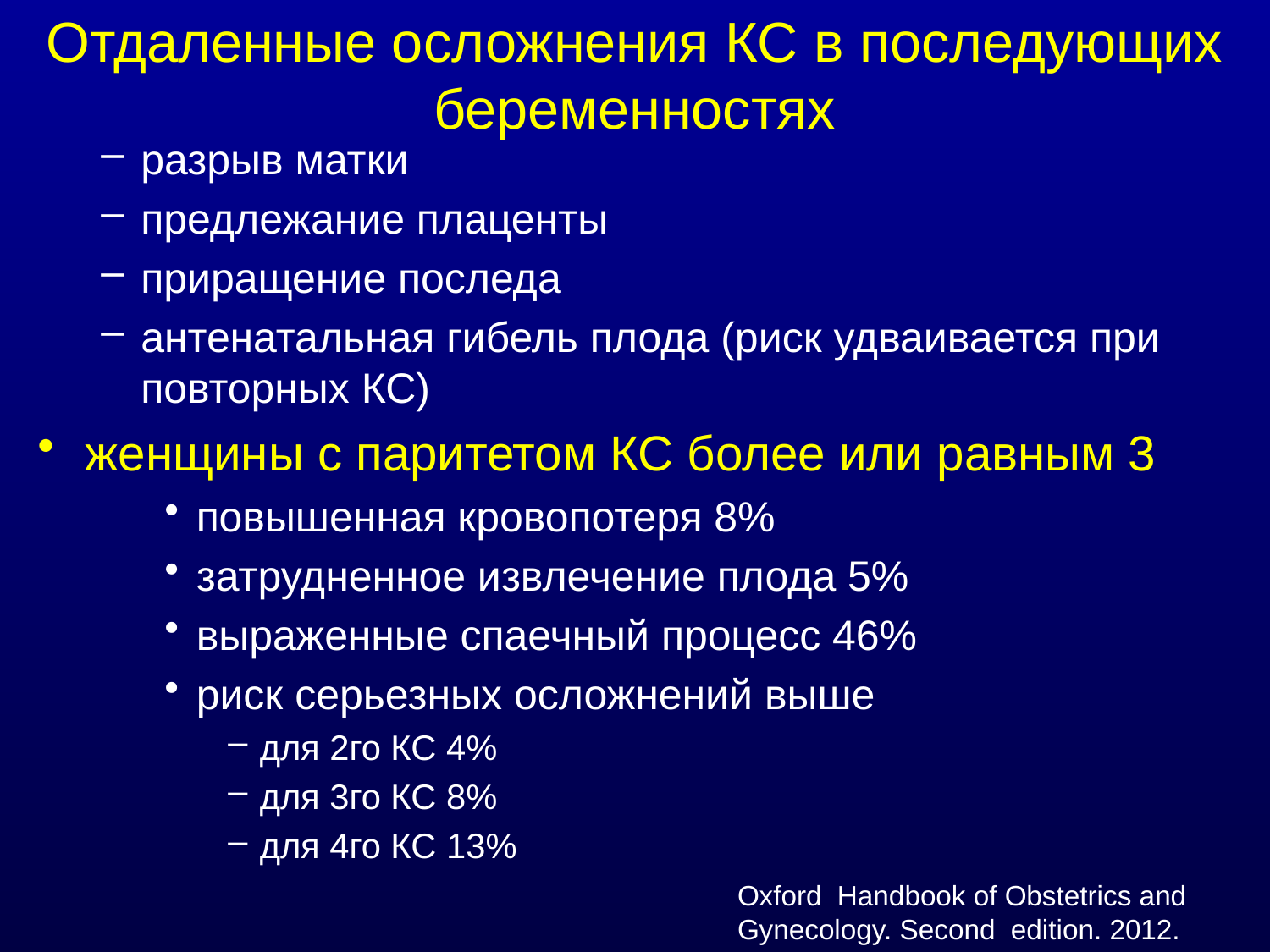

# Отдаленные осложнения КС в последующих беременностях
разрыв матки
предлежание плаценты
приращение последа
антенатальная гибель плода (риск удваивается при повторных КС)
женщины с паритетом КС более или равным 3
повышенная кровопотеря 8%
затрудненное извлечение плода 5%
выраженные спаечный процесс 46%
риск серьезных осложнений выше
для 2го КС 4%
для 3го КС 8%
для 4го КС 13%

Oxford  Handbook of Obstetrics and Gynecology. Second  edition. 2012.